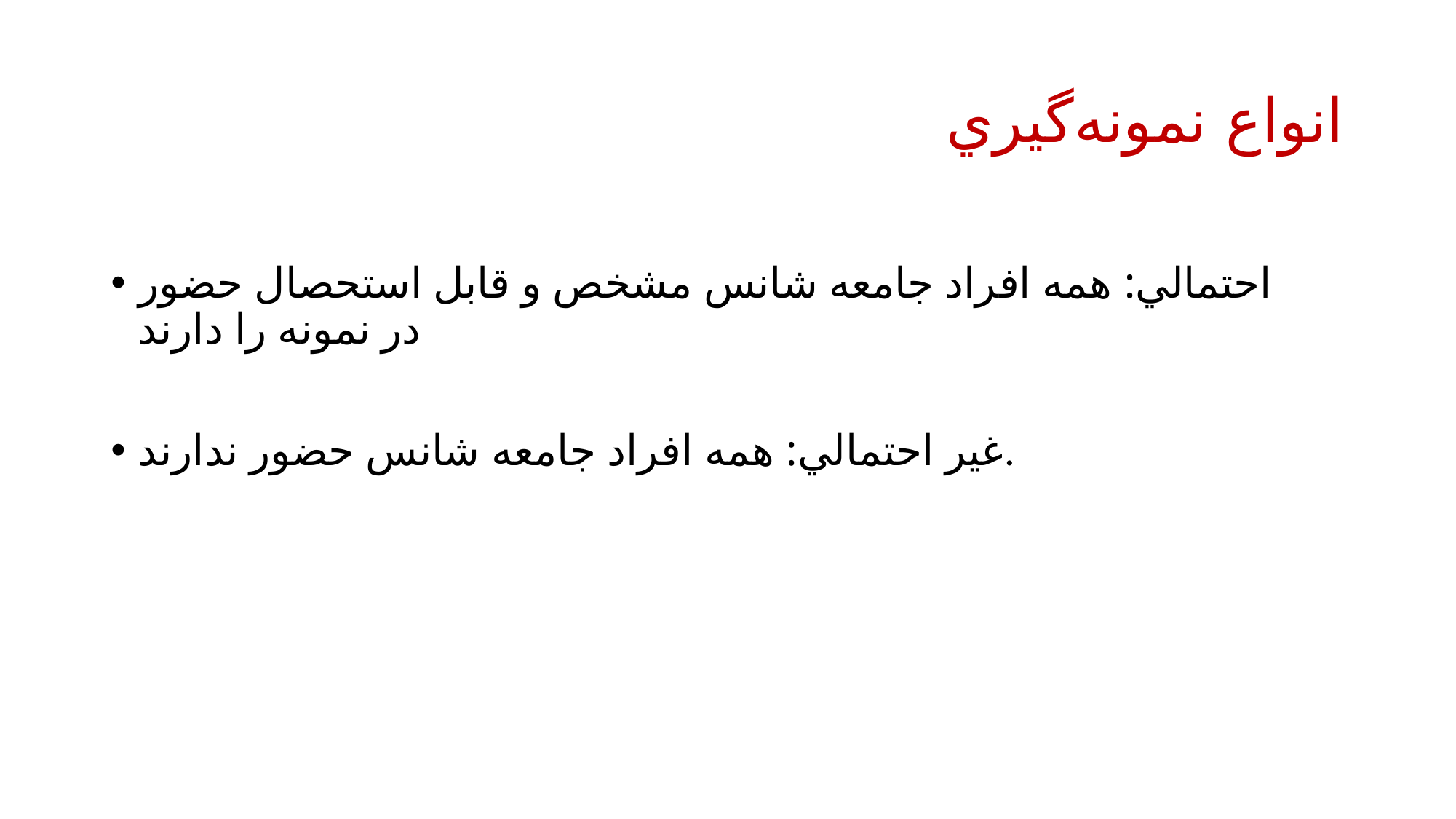

# انواع نمونه‌گيري
احتمالي: همه افراد جامعه شانس مشخص و قابل استحصال حضور در نمونه را دارند

غير احتمالي: همه افراد جامعه شانس حضور ندارند.